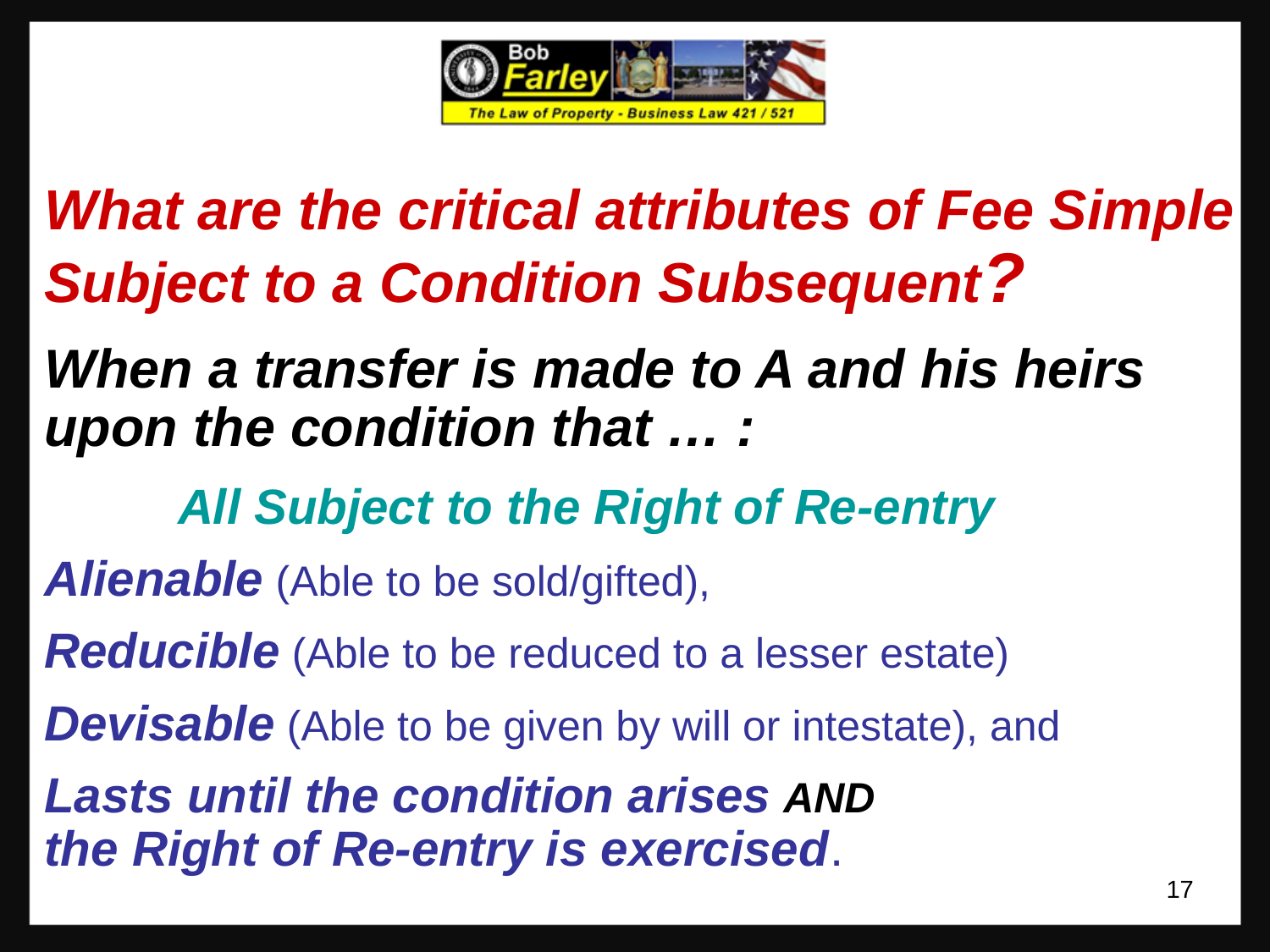

# What are the critical attributes of Fee Simple Subject to a Condition Subsequent? When a transfer is made to A and his heirs upon the condition that … : All Subject to the Right of Re-entry Alienable (Able to be sold/gifted), Reducible (Able to be reduced to a lesser estate) Devisable (Able to be given by will or intestate), and Lasts until the condition arises AND the Right of Re-entry is exercised.
17